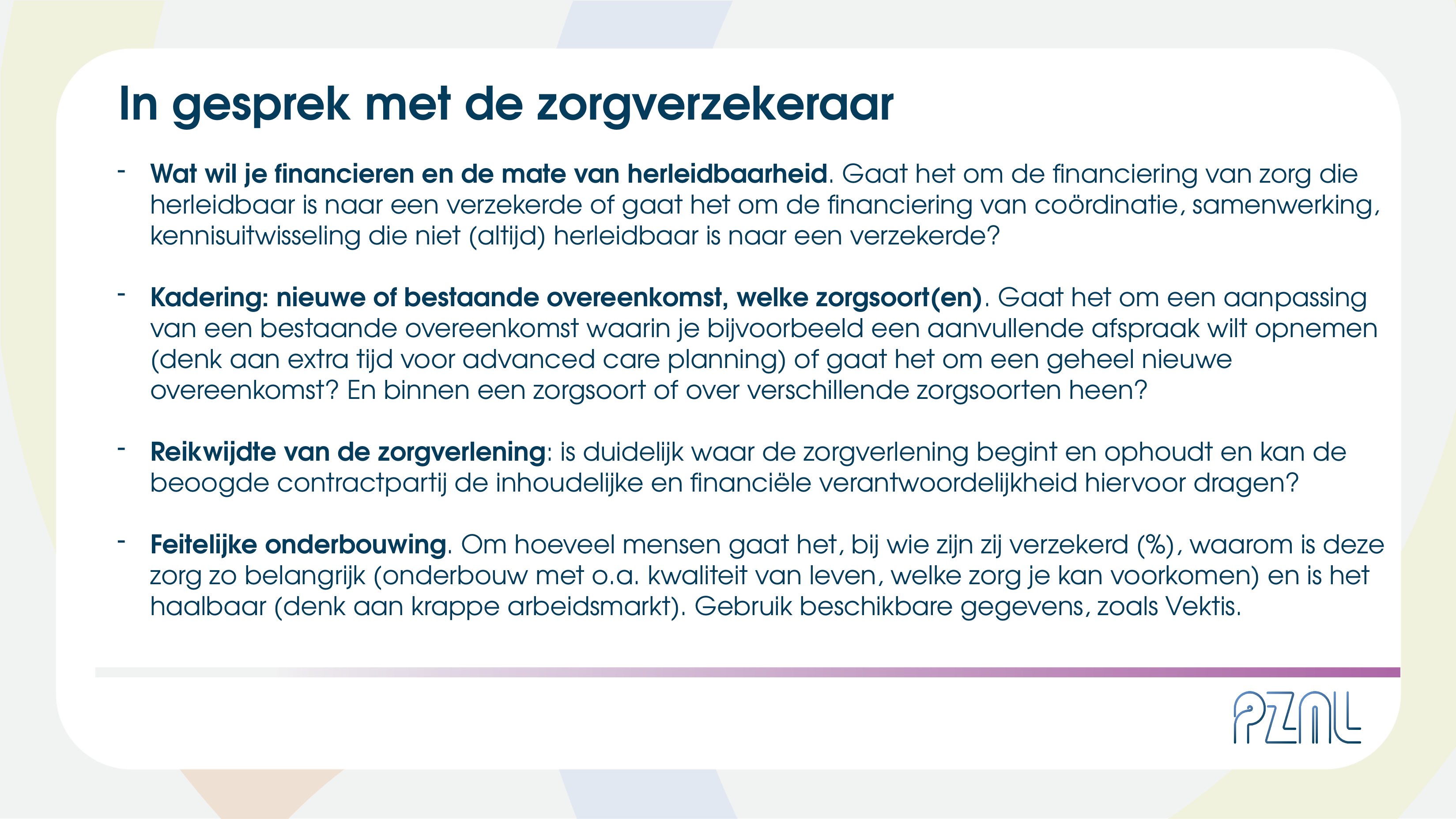

In gesprek met de zorgverzekeraar
Wat wil je financieren en de mate van herleidbaarheid. Gaat het om de financiering van zorg die herleidbaar is naar een verzekerde of gaat het om de financiering van coördinatie, samenwerking, kennisuitwisseling die niet (altijd) herleidbaar is naar een verzekerde?

Kadering: nieuwe of bestaande overeenkomst, welke zorgsoort(en). Gaat het om een aanpassing van een bestaande overeenkomst waarin je bijvoorbeeld een aanvullende afspraak wilt opnemen (denk aan extra tijd voor advanced care planning) of gaat het om een geheel nieuwe overeenkomst? En binnen een zorgsoort of over verschillende zorgsoorten heen?

Reikwijdte van de zorgverlening: is duidelijk waar de zorgverlening begint en ophoudt en kan de beoogde contractpartij de inhoudelijke en financiële verantwoordelijkheid hiervoor dragen?

Feitelijke onderbouwing. Om hoeveel mensen gaat het, bij wie zijn zij verzekerd (%), waarom is deze zorg zo belangrijk (onderbouw met o.a. kwaliteit van leven, welke zorg je kan voorkomen) en is het haalbaar (denk aan krappe arbeidsmarkt). Gebruik beschikbare gegevens, zoals Vektis.